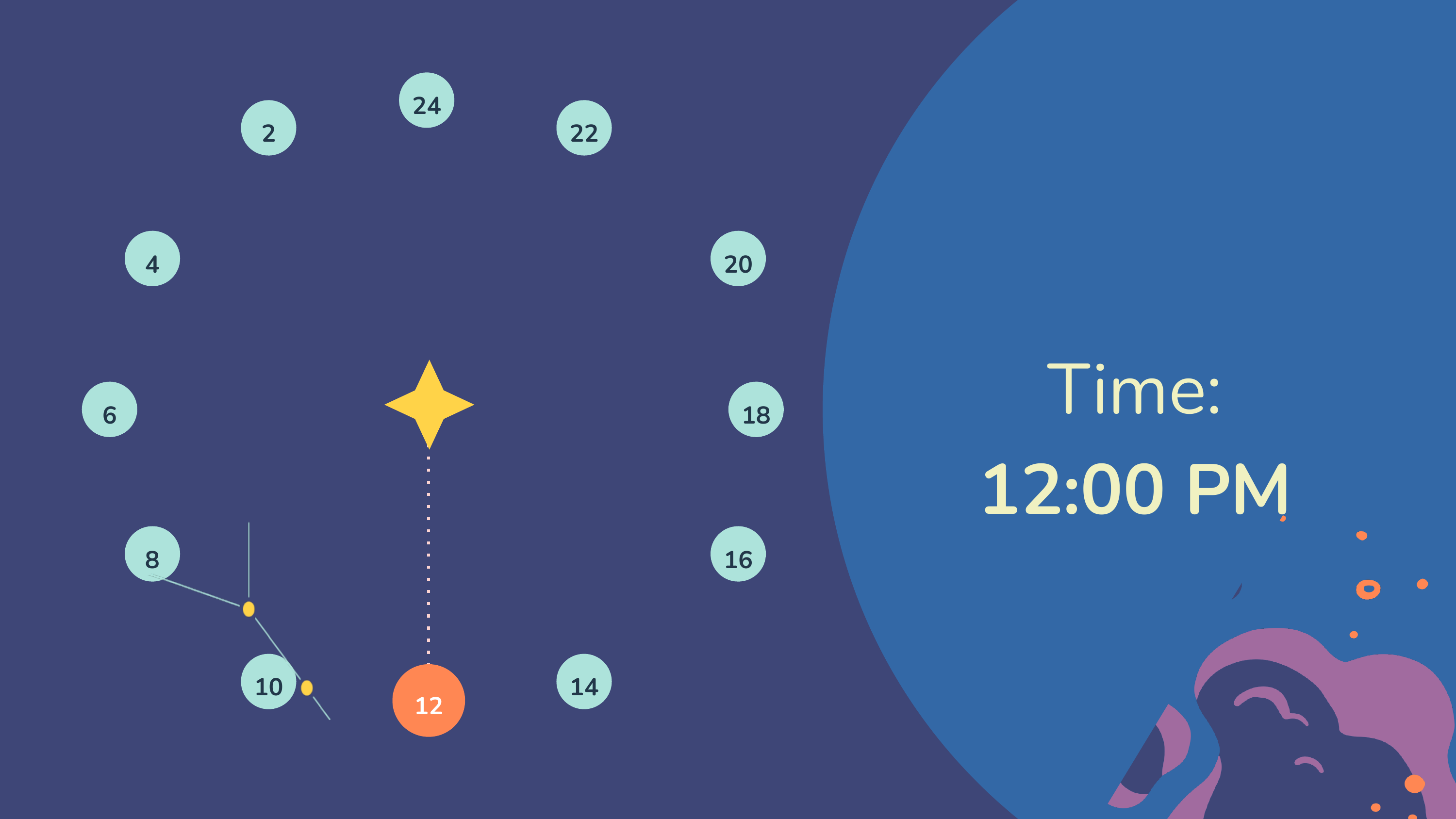

24

2

22

4

20
Time:
12:00 PM

6

18

8

16

10

14

12